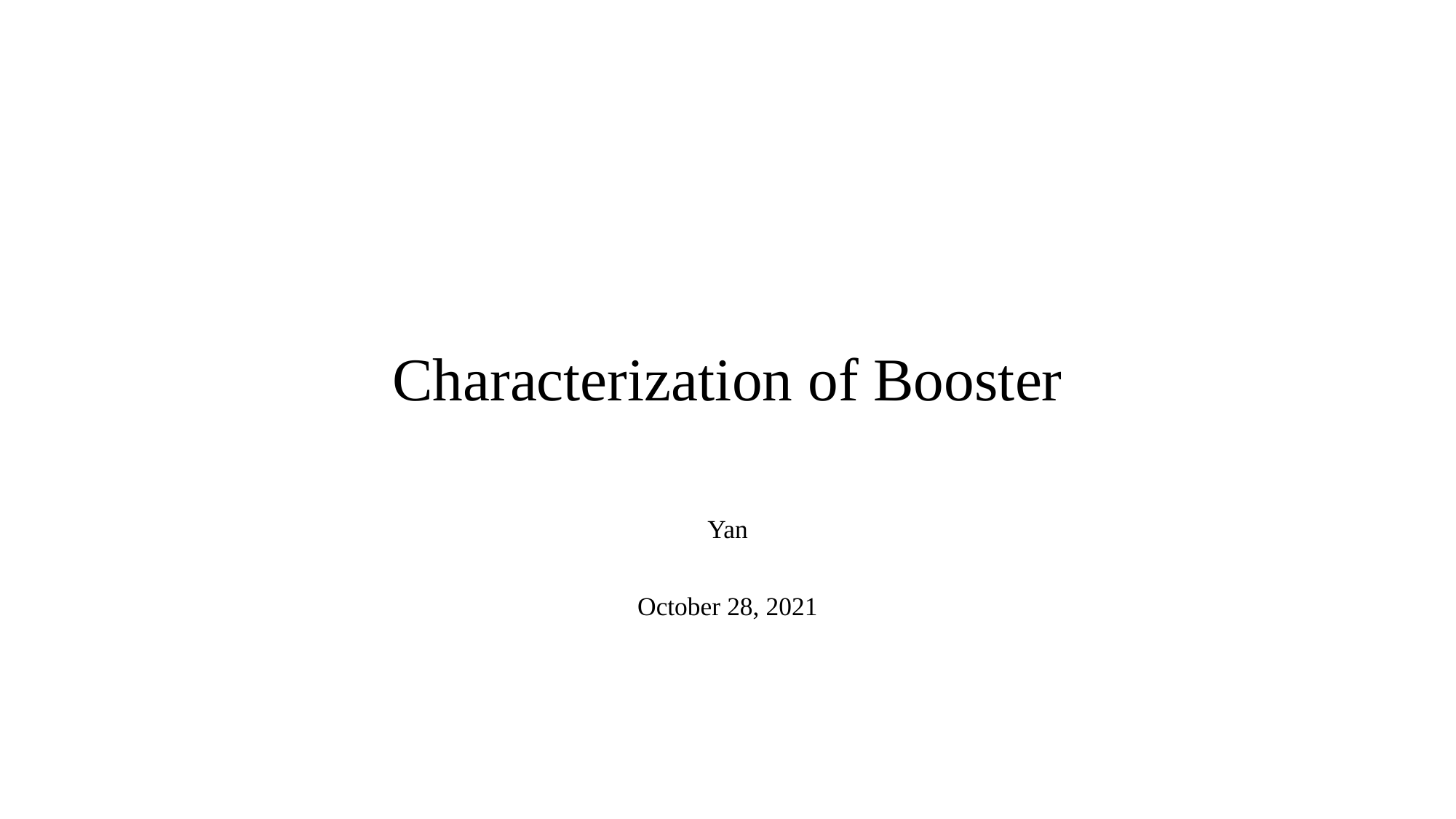

# Characterization of Booster

Yan

October 28, 2021